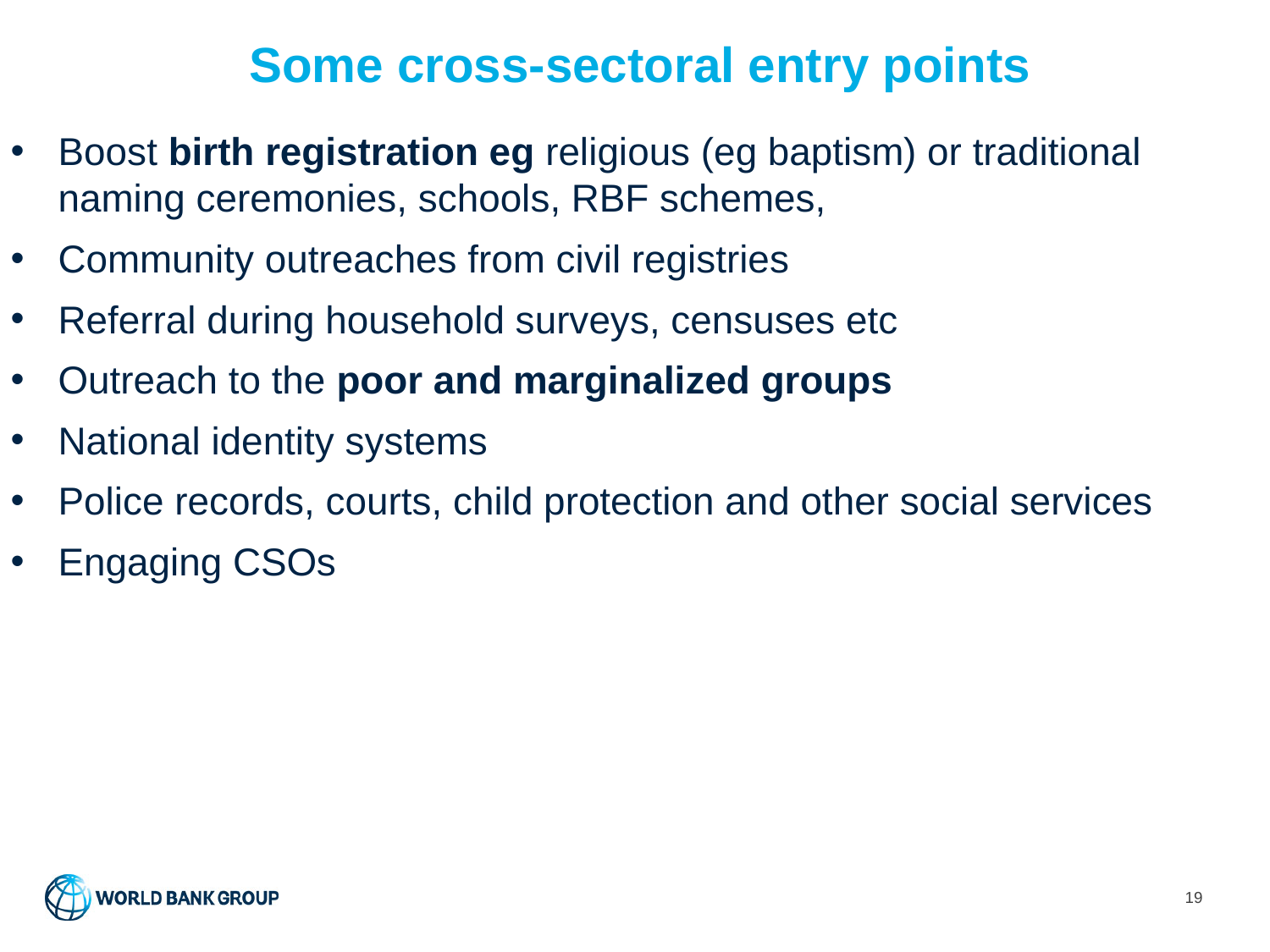

# Some cross-sectoral entry points
Boost birth registration eg religious (eg baptism) or traditional naming ceremonies, schools, RBF schemes,
Community outreaches from civil registries
Referral during household surveys, censuses etc
Outreach to the poor and marginalized groups
National identity systems
Police records, courts, child protection and other social services
Engaging CSOs

19